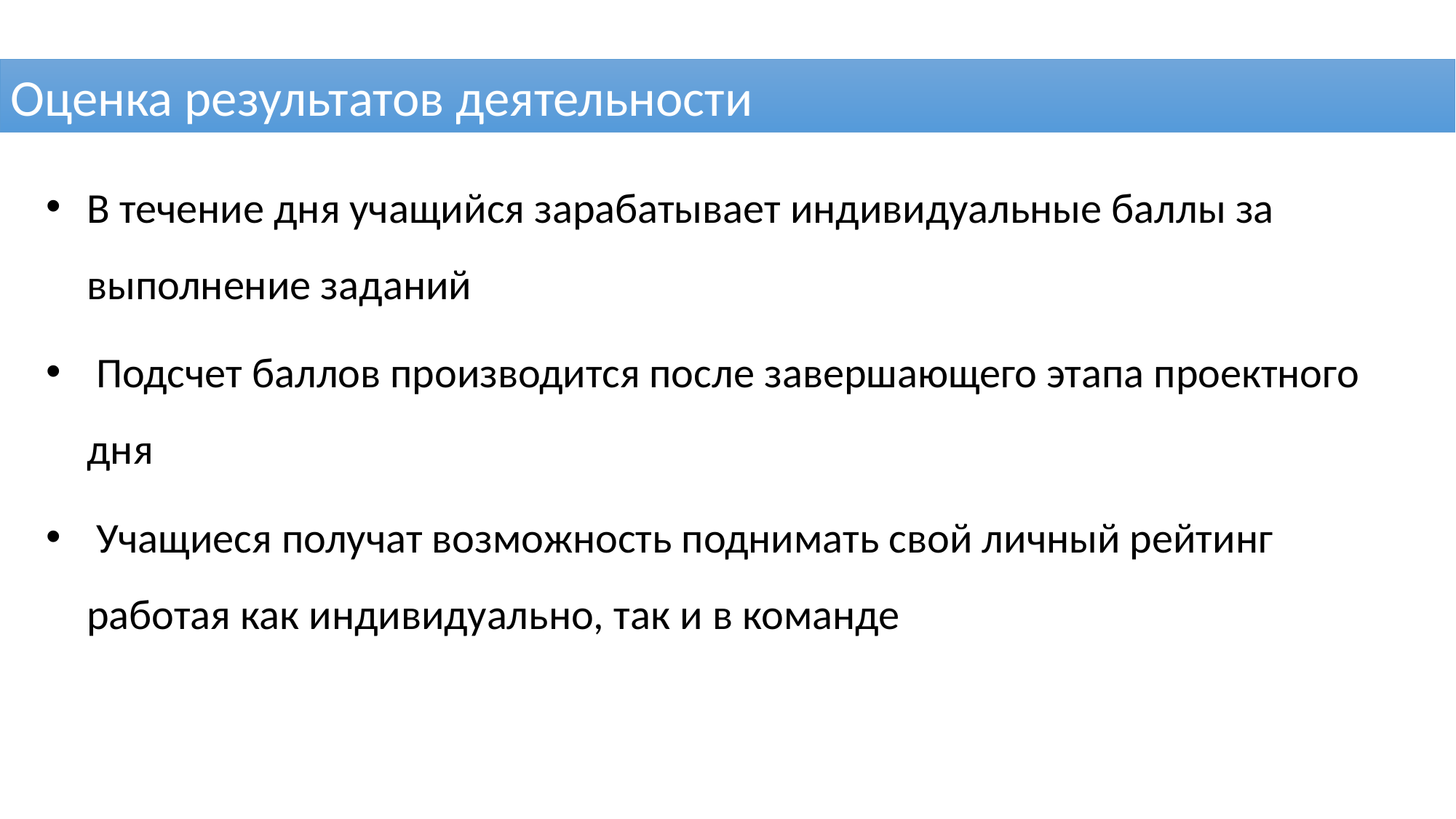

Оценка результатов деятельности
В течение дня учащийся зарабатывает индивидуальные баллы за выполнение заданий
 Подсчет баллов производится после завершающего этапа проектного дня
 Учащиеся получат возможность поднимать свой личный рейтинг работая как индивидуально, так и в команде